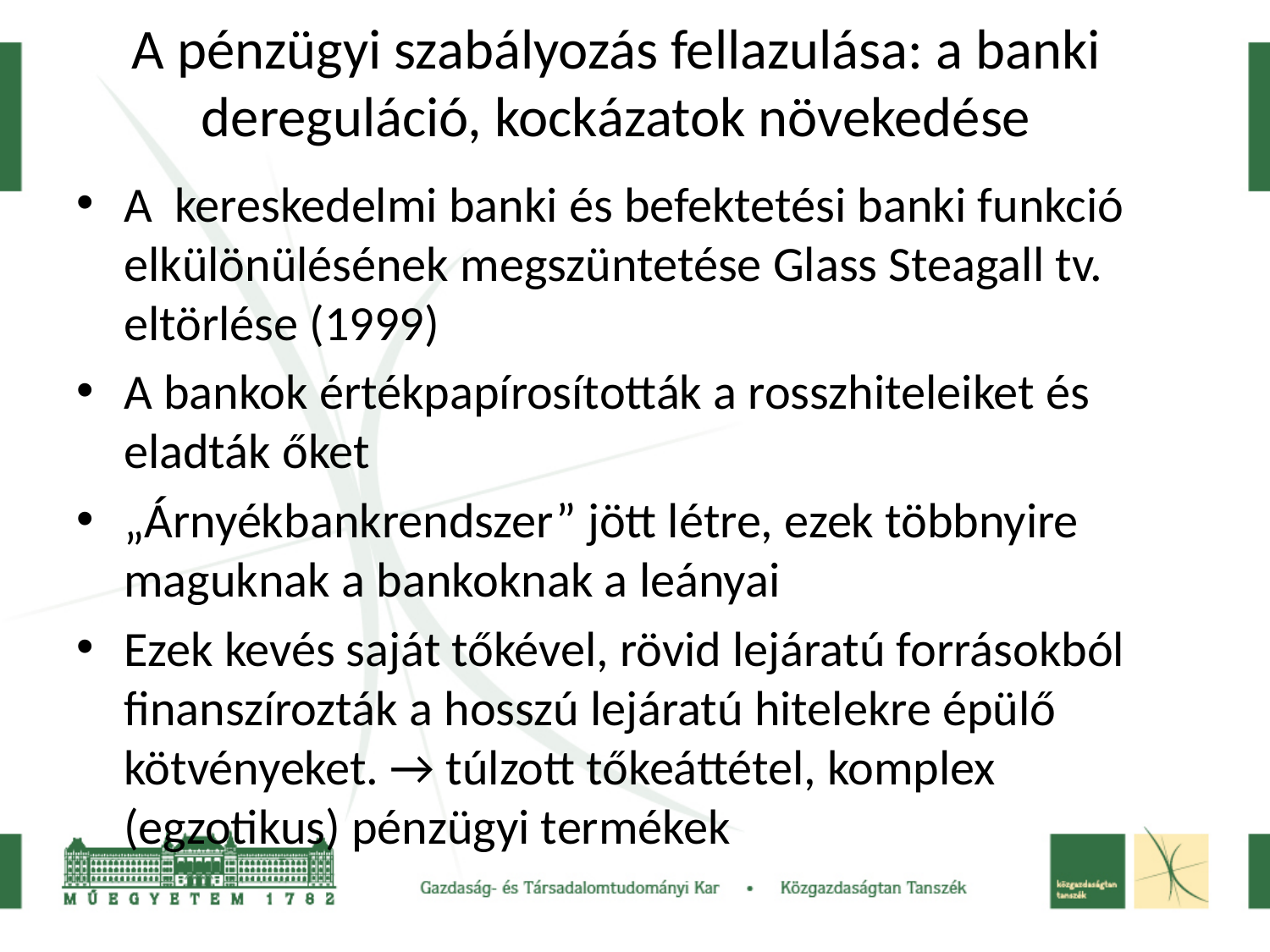

# A pénzügyi szabályozás fellazulása: a banki dereguláció, kockázatok növekedése
A  kereskedelmi banki és befektetési banki funkció elkülönülésének megszüntetése Glass Steagall tv. eltörlése (1999)
A bankok értékpapírosították a rosszhiteleiket és eladták őket
„Árnyékbankrendszer” jött létre, ezek többnyire maguknak a bankoknak a leányai
Ezek kevés saját tőkével, rövid lejáratú forrásokból finanszírozták a hosszú lejáratú hitelekre épülő kötvényeket. → túlzott tőkeáttétel, komplex (egzotikus) pénzügyi termékek